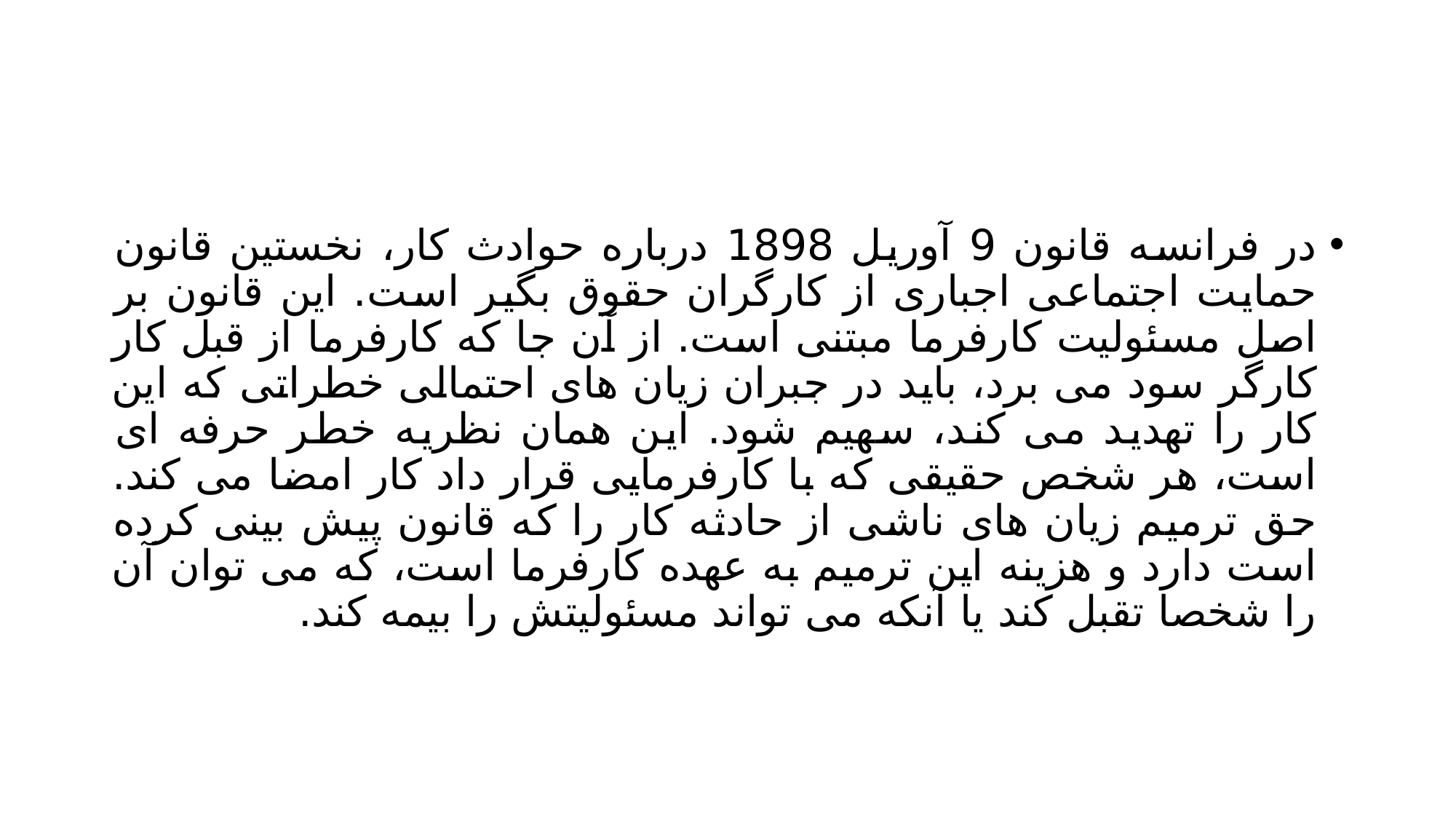

#
در فرانسه قانون 9 آوریل 1898 درباره حوادث کار، نخستین قانون حمایت اجتماعی اجباری از کارگران حقوق بگیر است. این قانون بر اصل مسئولیت کارفرما مبتنی است. از آن جا که کارفرما از قبل کار کارگر سود می برد، باید در جبران زیان های احتمالی خطراتی که این کار را تهدید می کند، سهیم شود. این همان نظریه خطر حرفه ای است، هر شخص حقیقی که با کارفرمایی قرار داد کار امضا می کند. حق ترمیم زیان های ناشی از حادثه کار را که قانون پیش بینی کرده است دارد و هزینه این ترمیم به عهده کارفرما است، که می توان آن را شخصا تقبل کند یا آنکه می تواند مسئولیتش را بیمه کند.